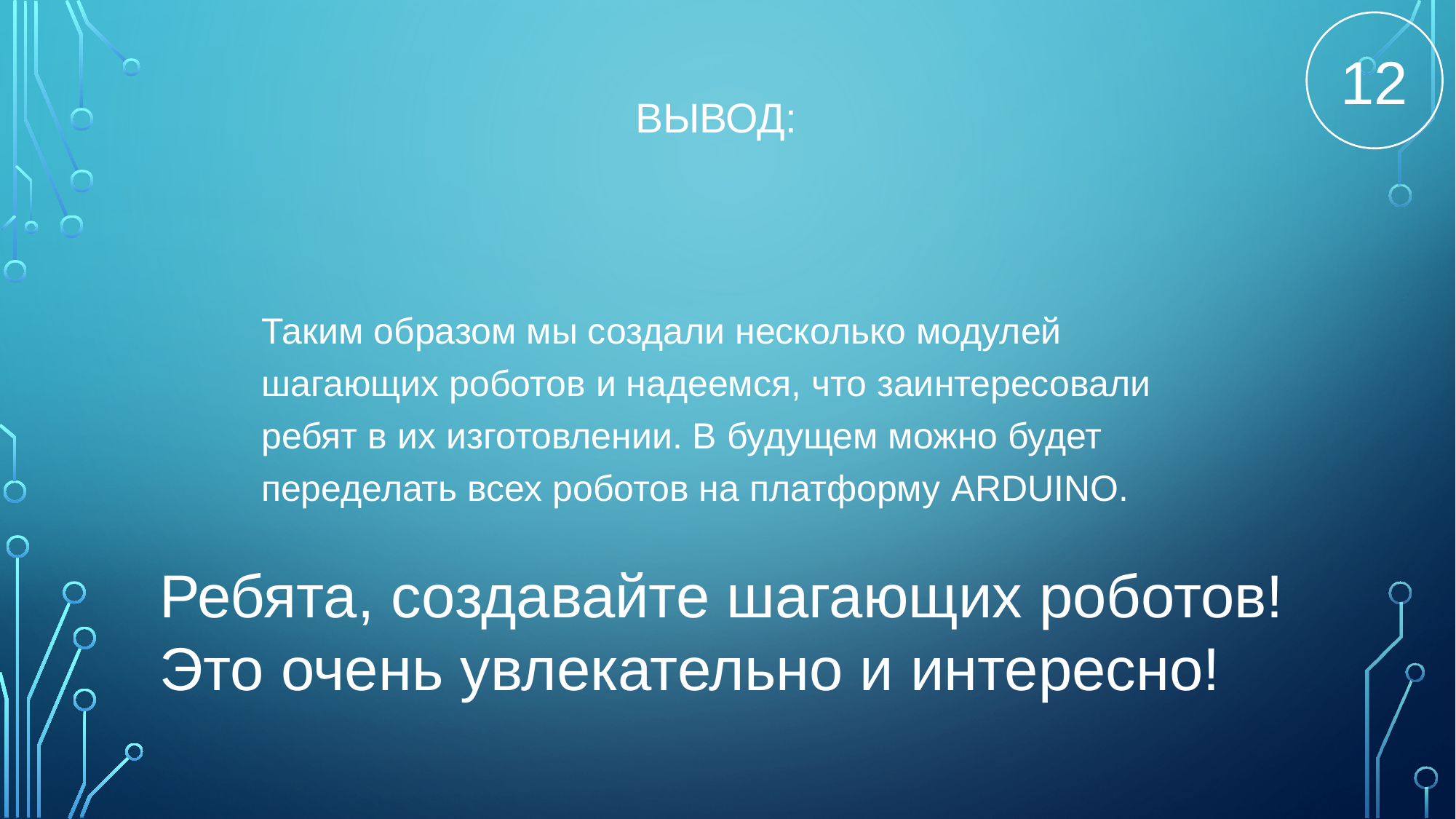

12
# Вывод:
Таким образом мы создали несколько модулей шагающих роботов и надеемся, что заинтересовали ребят в их изготовлении. В будущем можно будет переделать всех роботов на платформу ARDUINO.
Ребята, создавайте шагающих роботов! Это очень увлекательно и интересно!